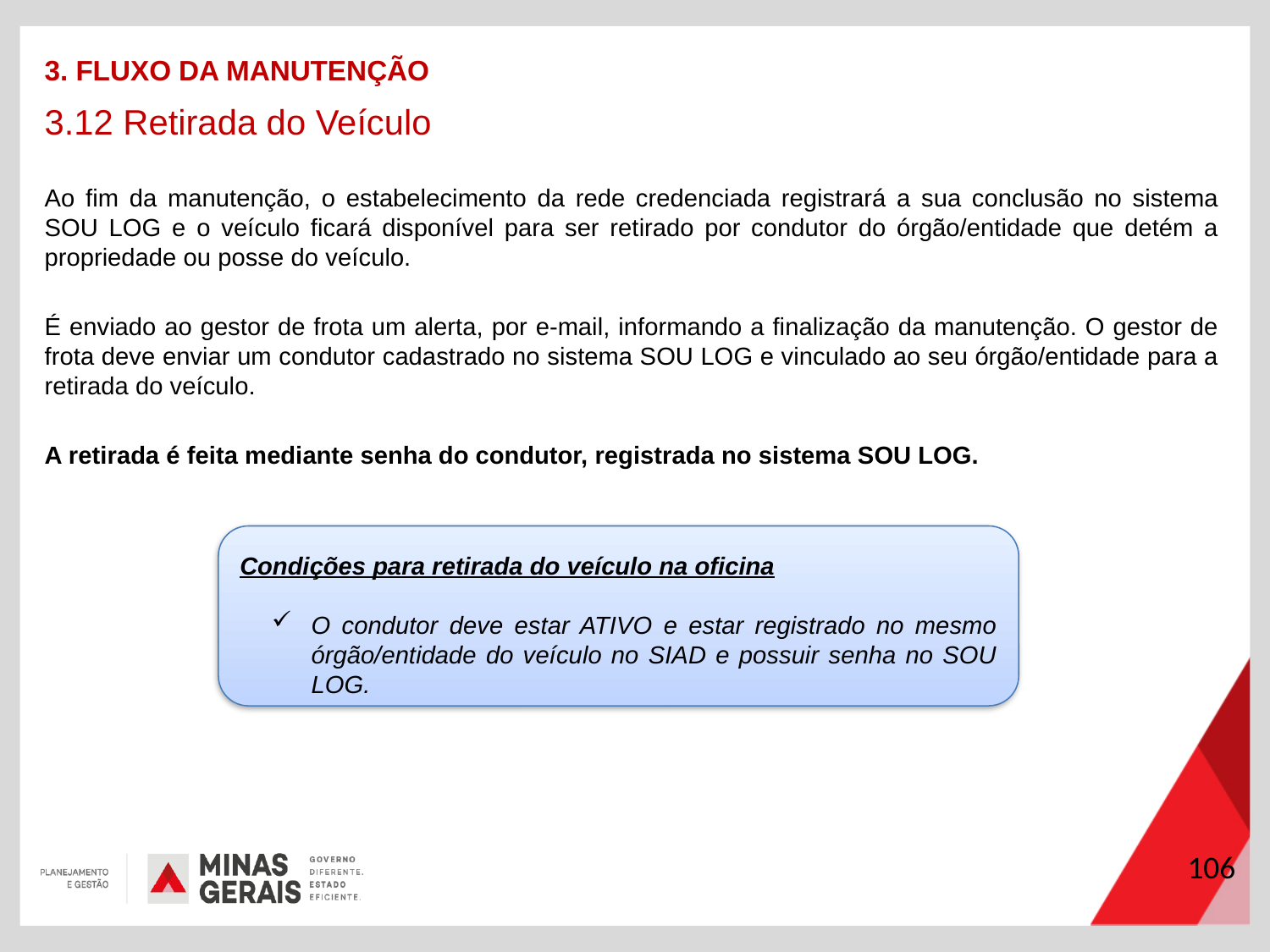

3. FLUXO DA MANUTENÇÃO
3.12 Retirada do Veículo
Ao fim da manutenção, o estabelecimento da rede credenciada registrará a sua conclusão no sistema SOU LOG e o veículo ficará disponível para ser retirado por condutor do órgão/entidade que detém a propriedade ou posse do veículo.

É enviado ao gestor de frota um alerta, por e-mail, informando a finalização da manutenção. O gestor de frota deve enviar um condutor cadastrado no sistema SOU LOG e vinculado ao seu órgão/entidade para a retirada do veículo.

A retirada é feita mediante senha do condutor, registrada no sistema SOU LOG.

Condições para retirada do veículo na oficina

O condutor deve estar ATIVO e estar registrado no mesmo órgão/entidade do veículo no SIAD e possuir senha no SOU LOG.